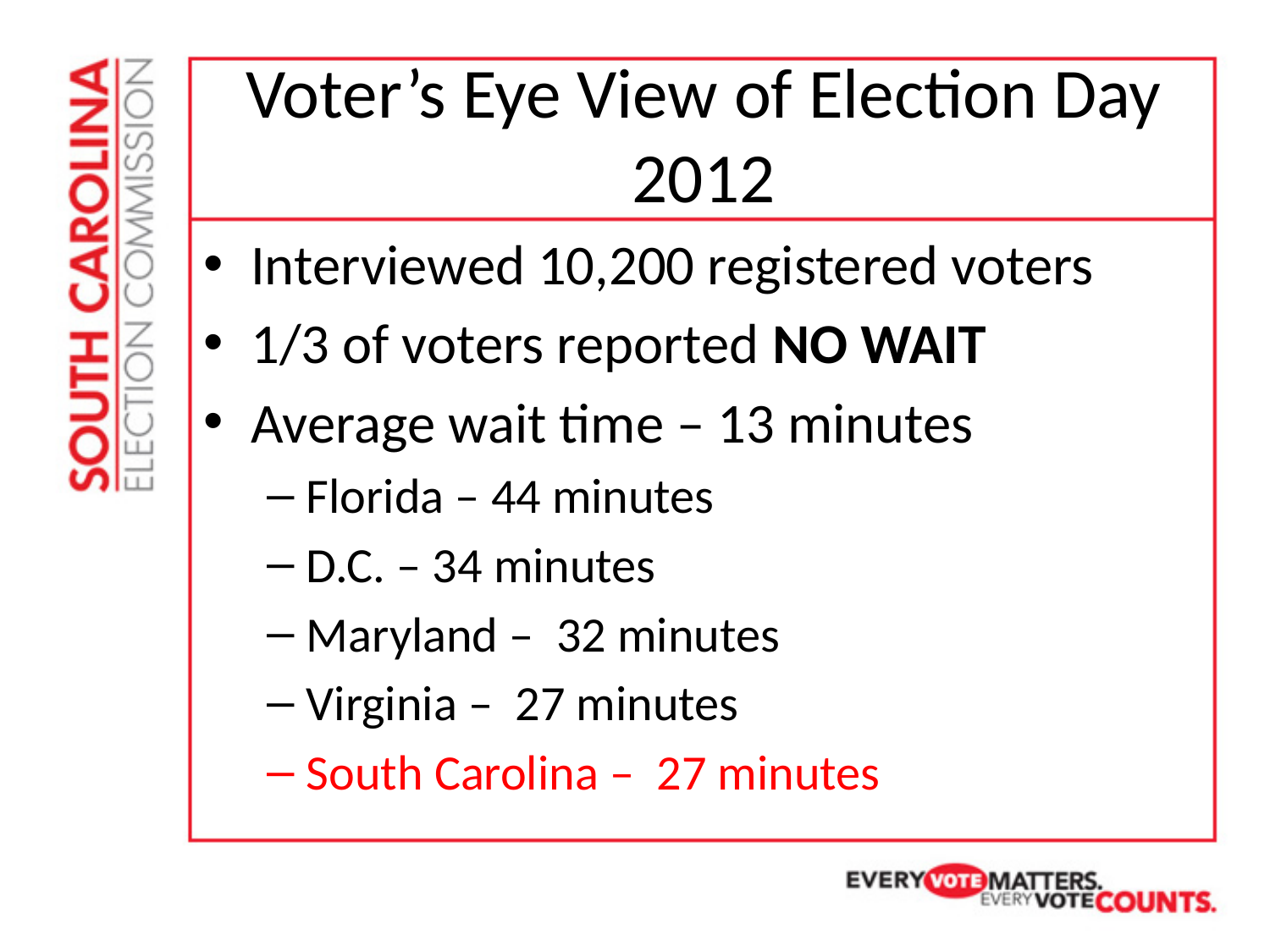

# Voter’s Eye View of Election Day 2012
Interviewed 10,200 registered voters
1/3 of voters reported NO WAIT
Average wait time – 13 minutes
Florida – 44 minutes
D.C. – 34 minutes
Maryland –  32 minutes
Virginia –  27 minutes
South Carolina –  27 minutes